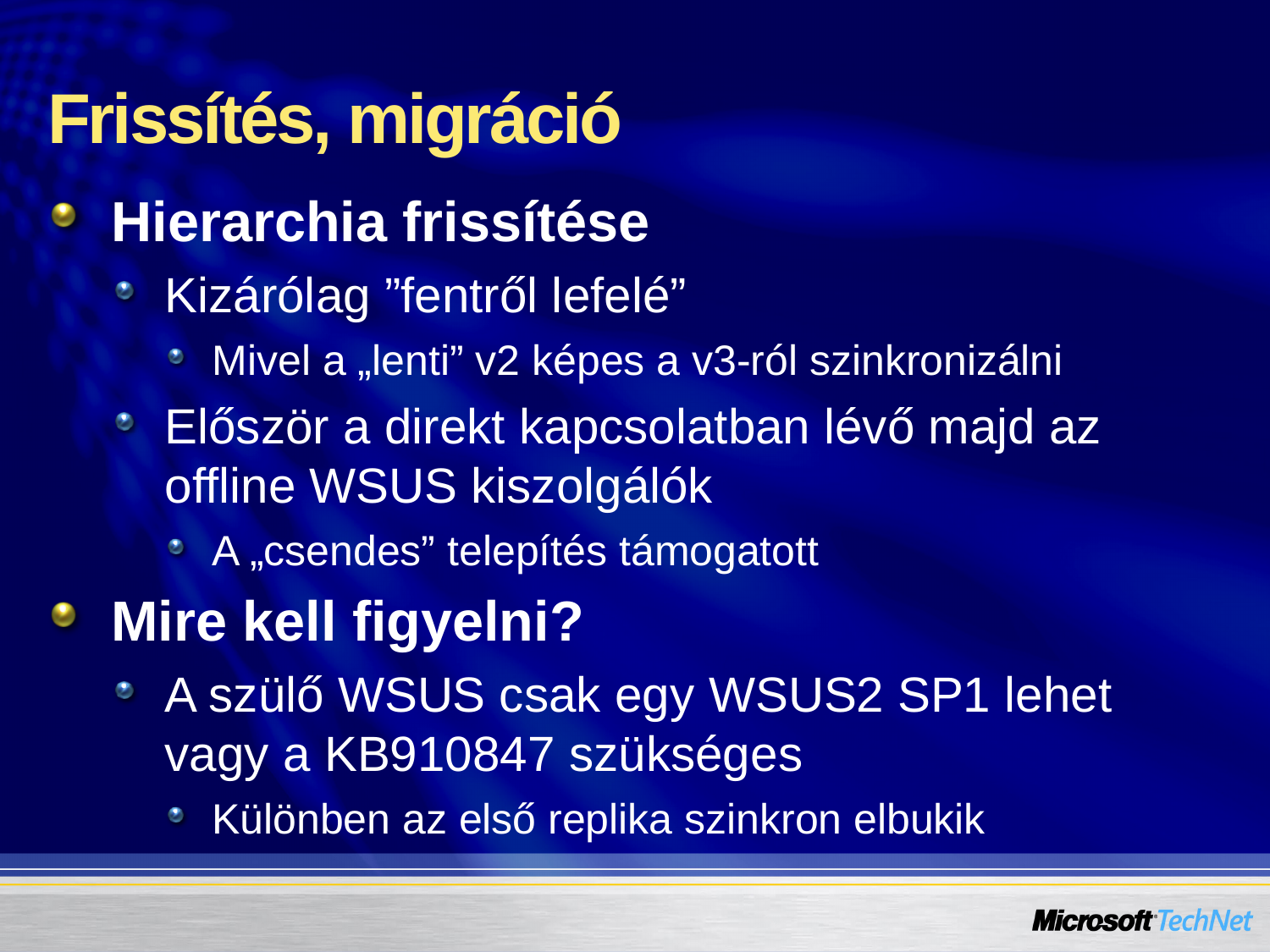

# Frissítés, migráció
Hierarchia frissítése
Kizárólag ”fentről lefelé”
Mivel a „lenti” v2 képes a v3-ról szinkronizálni
Először a direkt kapcsolatban lévő majd az offline WSUS kiszolgálók
A „csendes” telepítés támogatott
Mire kell figyelni?
A szülő WSUS csak egy WSUS2 SP1 lehet vagy a KB910847 szükséges
Különben az első replika szinkron elbukik